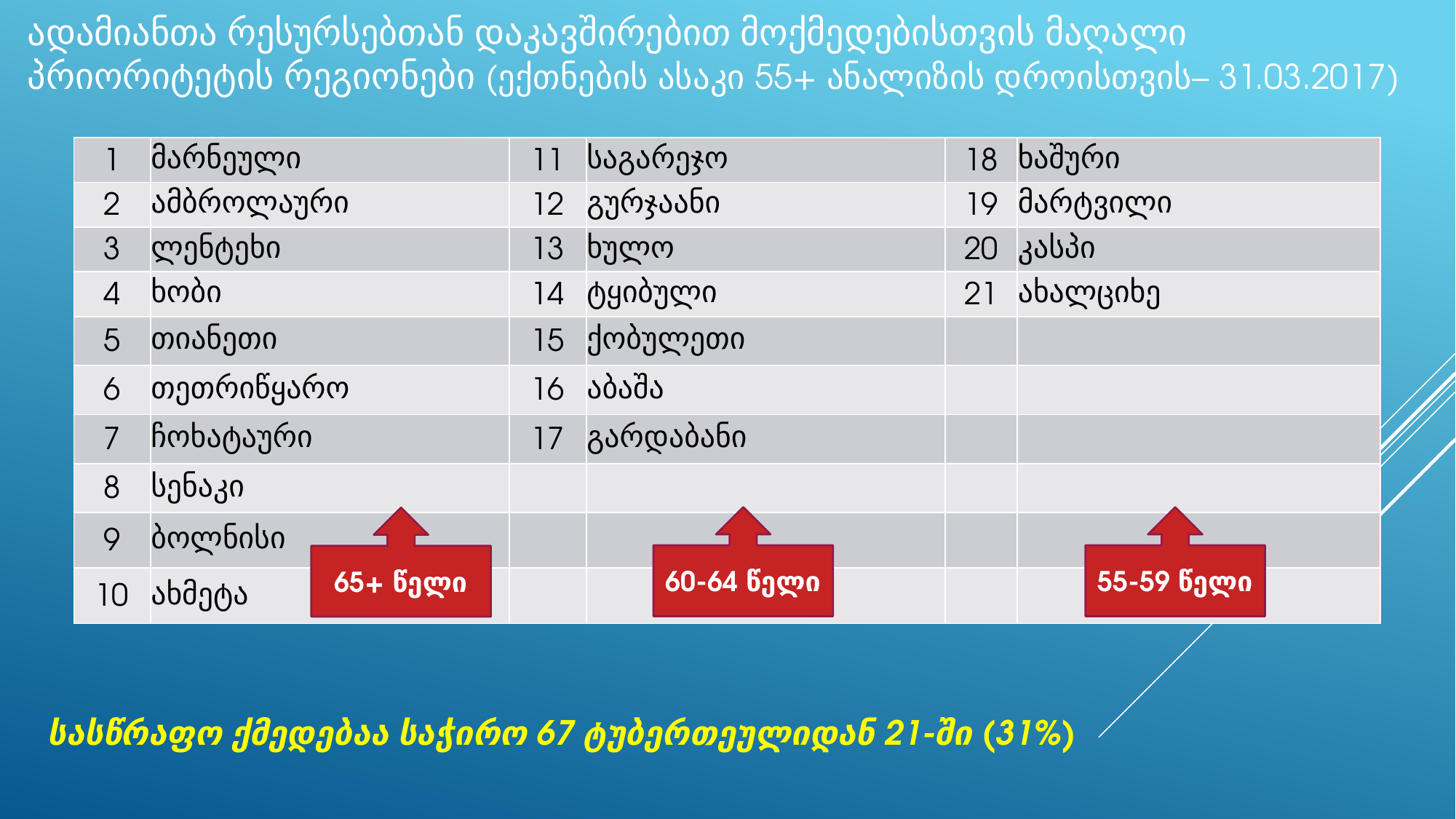

# ადამიანთა რესურსებთან დაკავშირებით მოქმედებისთვის მაღალი პრიორიტეტის რეგიონები (ექთნების ასაკი 55+ ანალიზის დროისთვის– 31.03.2017)
| 1 | მარნეული | 11 | საგარეჯო | 18 | ხაშური |
| --- | --- | --- | --- | --- | --- |
| 2 | ამბროლაური | 12 | გურჯაანი | 19 | მარტვილი |
| 3 | ლენტეხი | 13 | ხულო | 20 | კასპი |
| 4 | ხობი | 14 | ტყიბული | 21 | ახალციხე |
| 5 | თიანეთი | 15 | ქობულეთი |  |  |
| 6 | თეთრიწყარო | 16 | აბაშა |  |  |
| 7 | ჩოხატაური | 17 | გარდაბანი |  |  |
| 8 | სენაკი |  |  |  |  |
| 9 | ბოლნისი |  |  |  |  |
| 10 | ახმეტა |  |  |  |  |
60-64 წელი
55-59 წელი
65+ წელი
სასწრაფო ქმედებაა საჭირო 67 ტუბერთეულიდან 21-ში (31%)